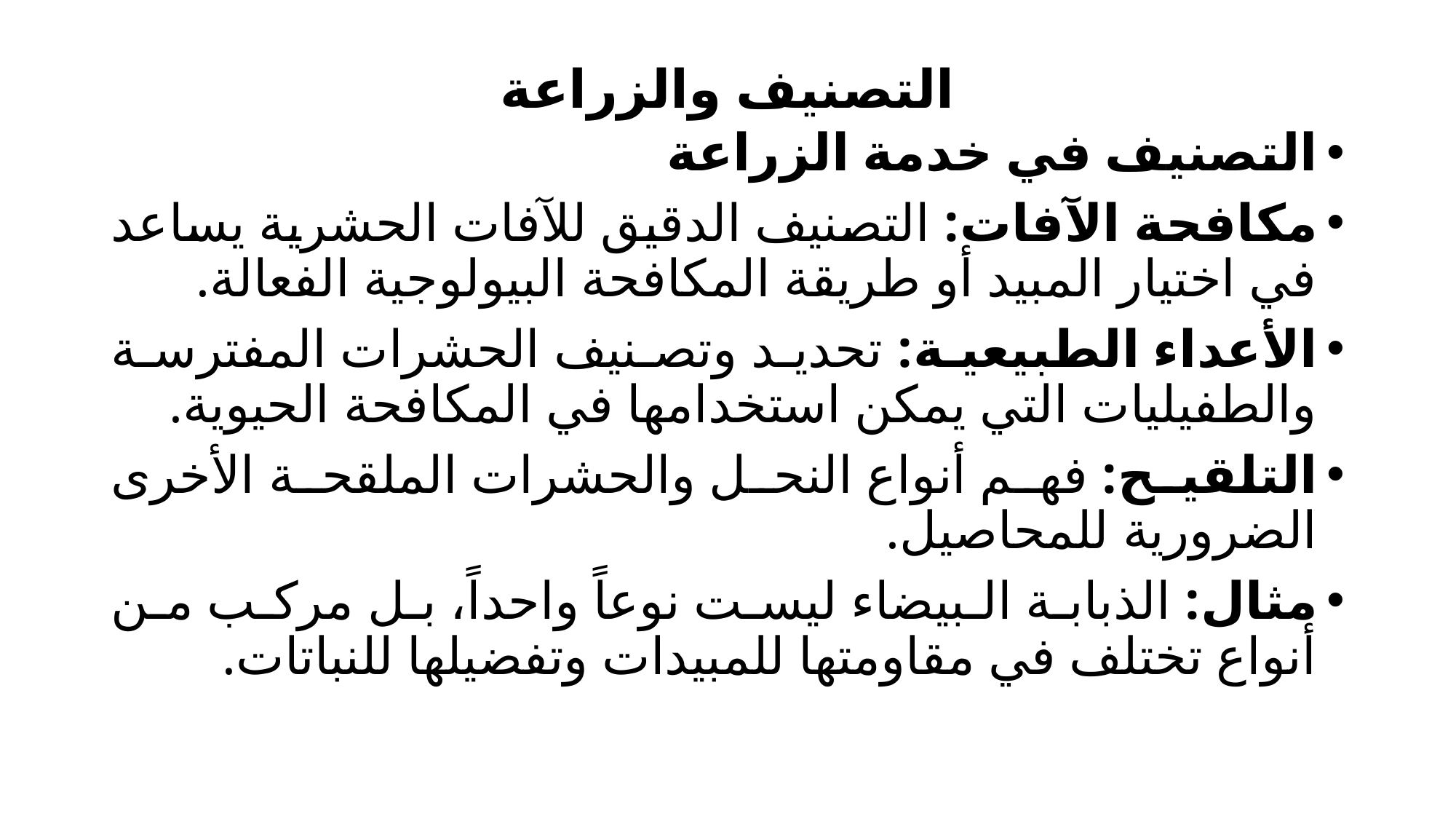

# التصنيف والزراعة
التصنيف في خدمة الزراعة
مكافحة الآفات: التصنيف الدقيق للآفات الحشرية يساعد في اختيار المبيد أو طريقة المكافحة البيولوجية الفعالة.
الأعداء الطبيعية: تحديد وتصنيف الحشرات المفترسة والطفيليات التي يمكن استخدامها في المكافحة الحيوية.
التلقيح: فهم أنواع النحل والحشرات الملقحة الأخرى الضرورية للمحاصيل.
مثال: الذبابة البيضاء ليست نوعاً واحداً، بل مركب من أنواع تختلف في مقاومتها للمبيدات وتفضيلها للنباتات.